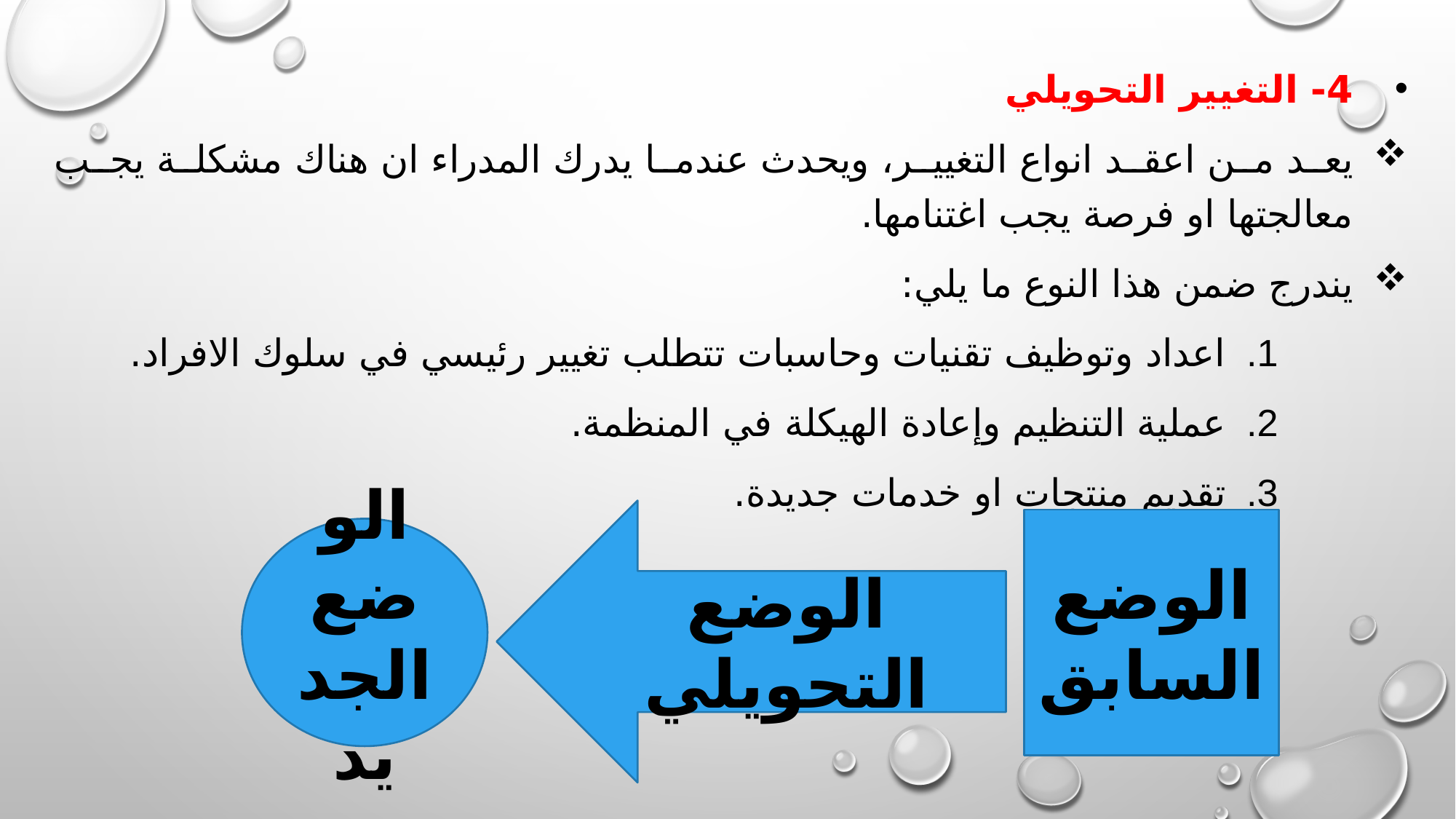

4- التغيير التحويلي
يعد من اعقد انواع التغيير، ويحدث عندما يدرك المدراء ان هناك مشكلة يجب معالجتها او فرصة يجب اغتنامها.
يندرج ضمن هذا النوع ما يلي:
اعداد وتوظيف تقنيات وحاسبات تتطلب تغيير رئيسي في سلوك الافراد.
عملية التنظيم وإعادة الهيكلة في المنظمة.
تقديم منتجات او خدمات جديدة.
الوضع التحويلي
الوضع السابق
الوضع الجديد